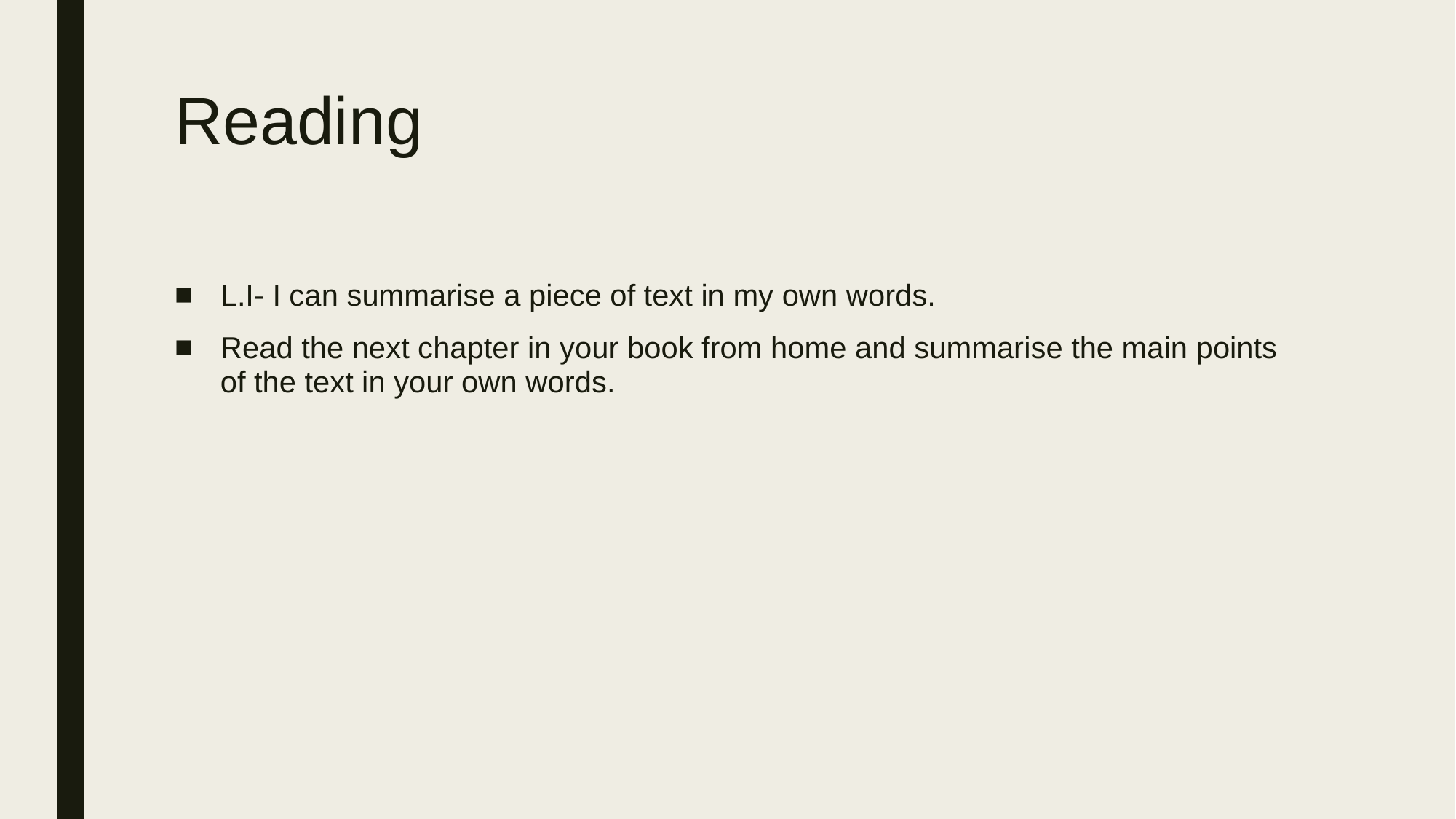

# Reading
L.I- I can summarise a piece of text in my own words.
Read the next chapter in your book from home and summarise the main points of the text in your own words.